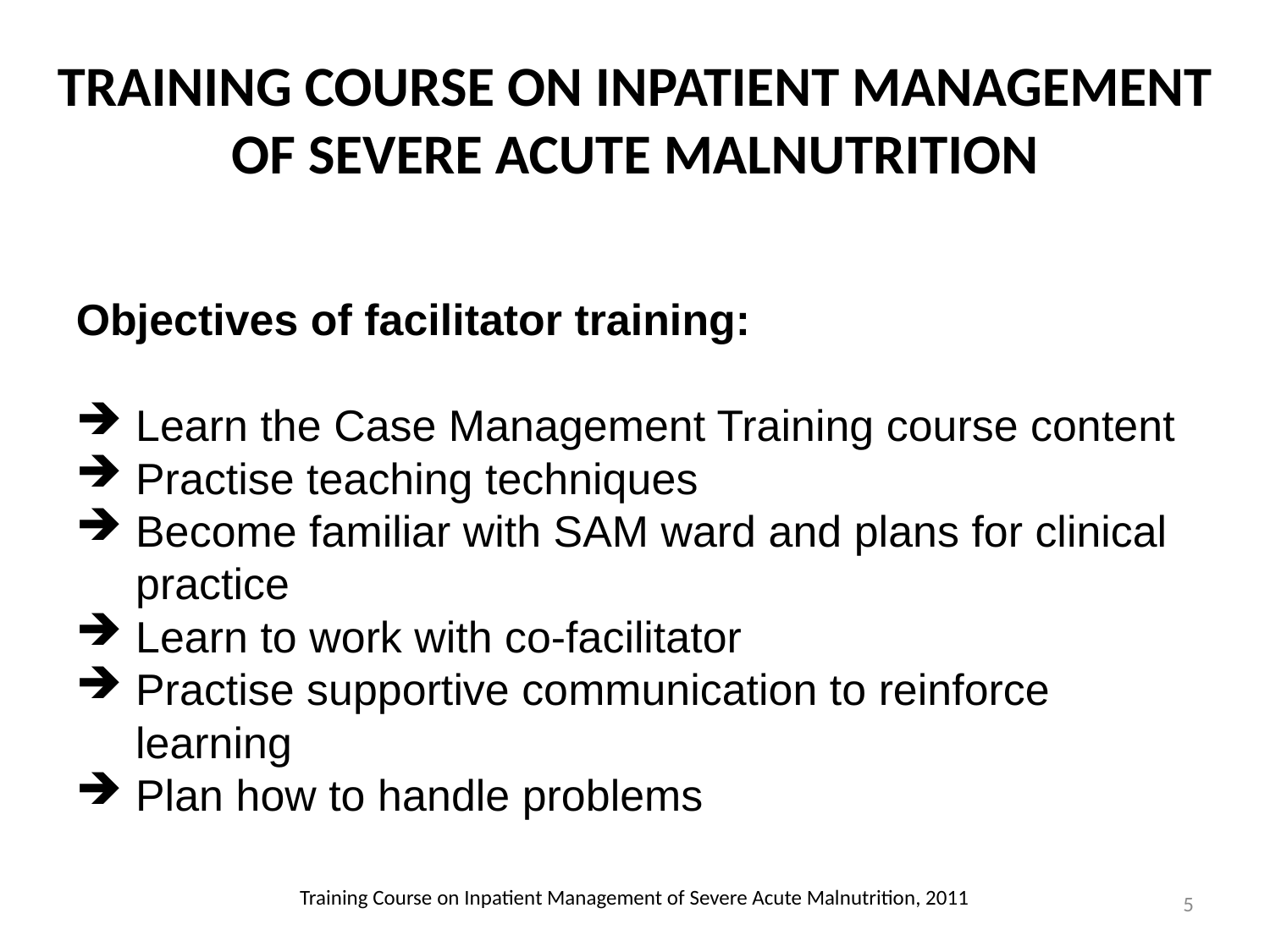

TRAINING COURSE ON INPATIENT MANAGEMENT OF SEVERE ACUTE MALNUTRITION
Objectives of facilitator training:

Learn the Case Management Training course content
Practise teaching techniques
Become familiar with SAM ward and plans for clinical practice
Learn to work with co-facilitator
Practise supportive communication to reinforce learning
Plan how to handle problems

Training Course on Inpatient Management of Severe Acute Malnutrition, 2011
5